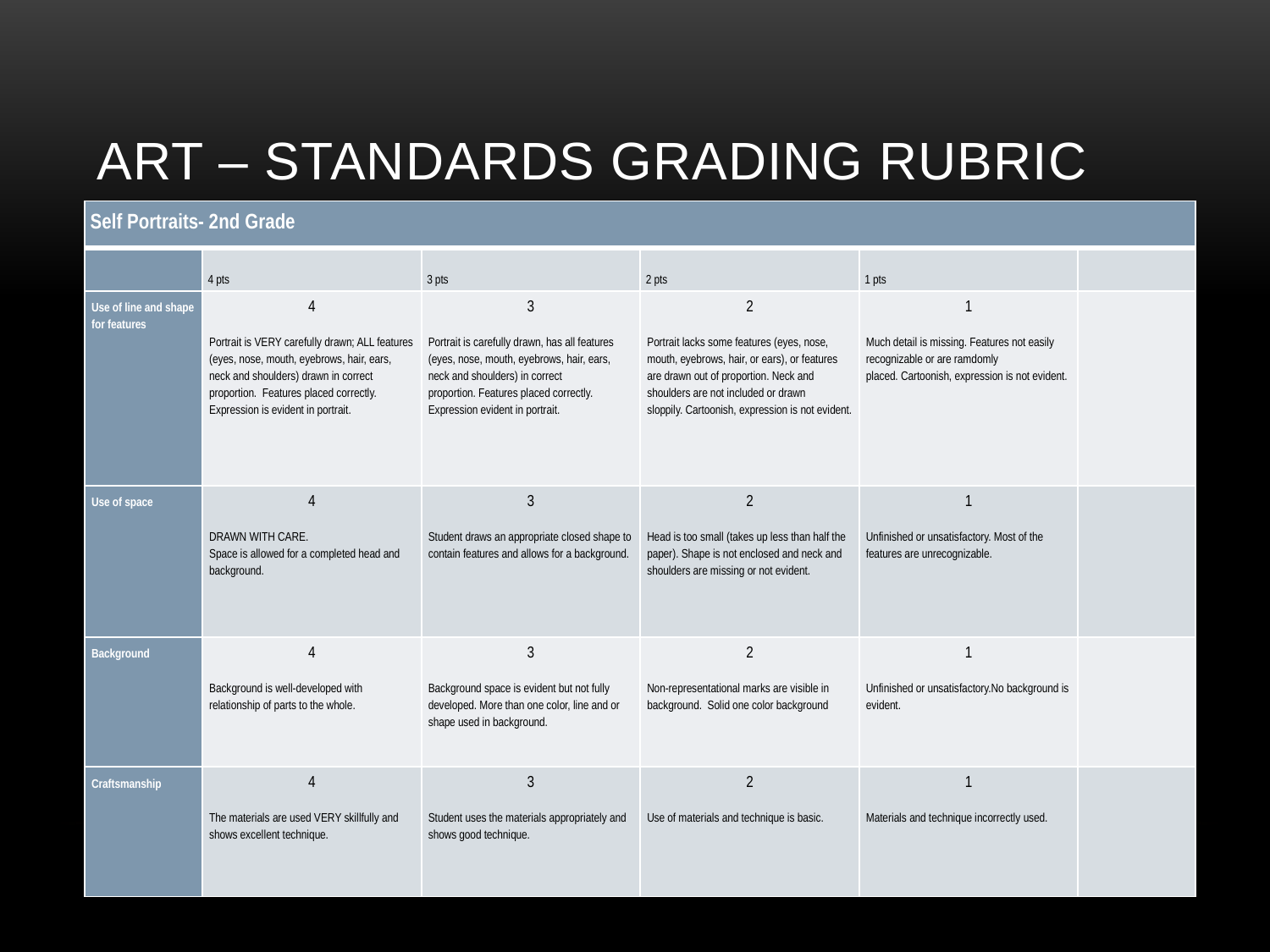

# Art – Standards grading Rubric
| Self Portraits- 2nd Grade |  |  |  |  |  |
| --- | --- | --- | --- | --- | --- |
|  | 4 pts | 3 pts | 2 pts | 1 pts |  |
| Use of line and shape for features | 4 Portrait is VERY carefully drawn; ALL features (eyes, nose, mouth, eyebrows, hair, ears, neck and shoulders) drawn in correct proportion.  Features placed correctly. Expression is evident in portrait. | 3 Portrait is carefully drawn, has all features (eyes, nose, mouth, eyebrows, hair, ears, neck and shoulders) in correct proportion. Features placed correctly. Expression evident in portrait. | 2 Portrait lacks some features (eyes, nose, mouth, eyebrows, hair, or ears), or features are drawn out of proportion. Neck and shoulders are not included or drawn sloppily. Cartoonish, expression is not evident. | 1 Much detail is missing. Features not easily recognizable or are ramdomly placed. Cartoonish, expression is not evident. |  |
| Use of space | 4 DRAWN WITH CARE. Space is allowed for a completed head and background. | 3 Student draws an appropriate closed shape to contain features and allows for a background. | 2 Head is too small (takes up less than half the paper). Shape is not enclosed and neck and shoulders are missing or not evident. | 1 Unfinished or unsatisfactory. Most of the features are unrecognizable. |  |
| Background | 4 Background is well-developed with relationship of parts to the whole. | 3 Background space is evident but not fully developed. More than one color, line and or shape used in background. | 2 Non-representational marks are visible in background.  Solid one color background | 1 Unfinished or unsatisfactory.No background is evident. |  |
| Craftsmanship | 4 The materials are used VERY skillfully and shows excellent technique. | 3 Student uses the materials appropriately and shows good technique. | 2 Use of materials and technique is basic. | 1 Materials and technique incorrectly used. |  |
Grading Policy:
	Work is graded with a rubric based on the content standards for Visual Arts.